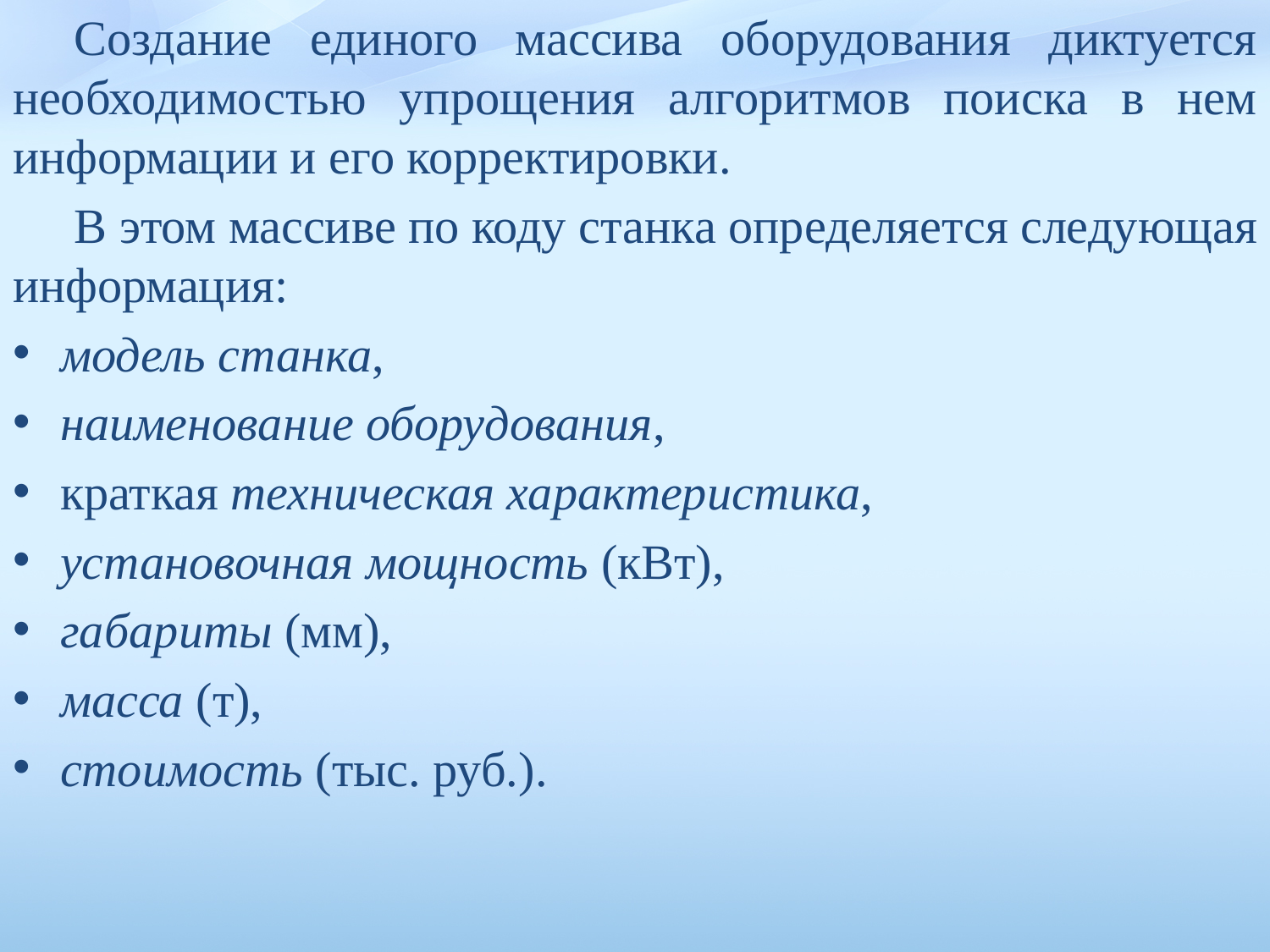

Создание единого массива оборудования диктуется необхо­димостью упрощения алгоритмов поиска в нем информации и его корректировки.
В этом массиве по коду станка определяется следую­щая информация:
модель станка,
наименование оборудования,
краткая техническая характеристика,
установочная мощность (кВт),
габариты (мм),
масса (т),
стоимость (тыс. руб.).